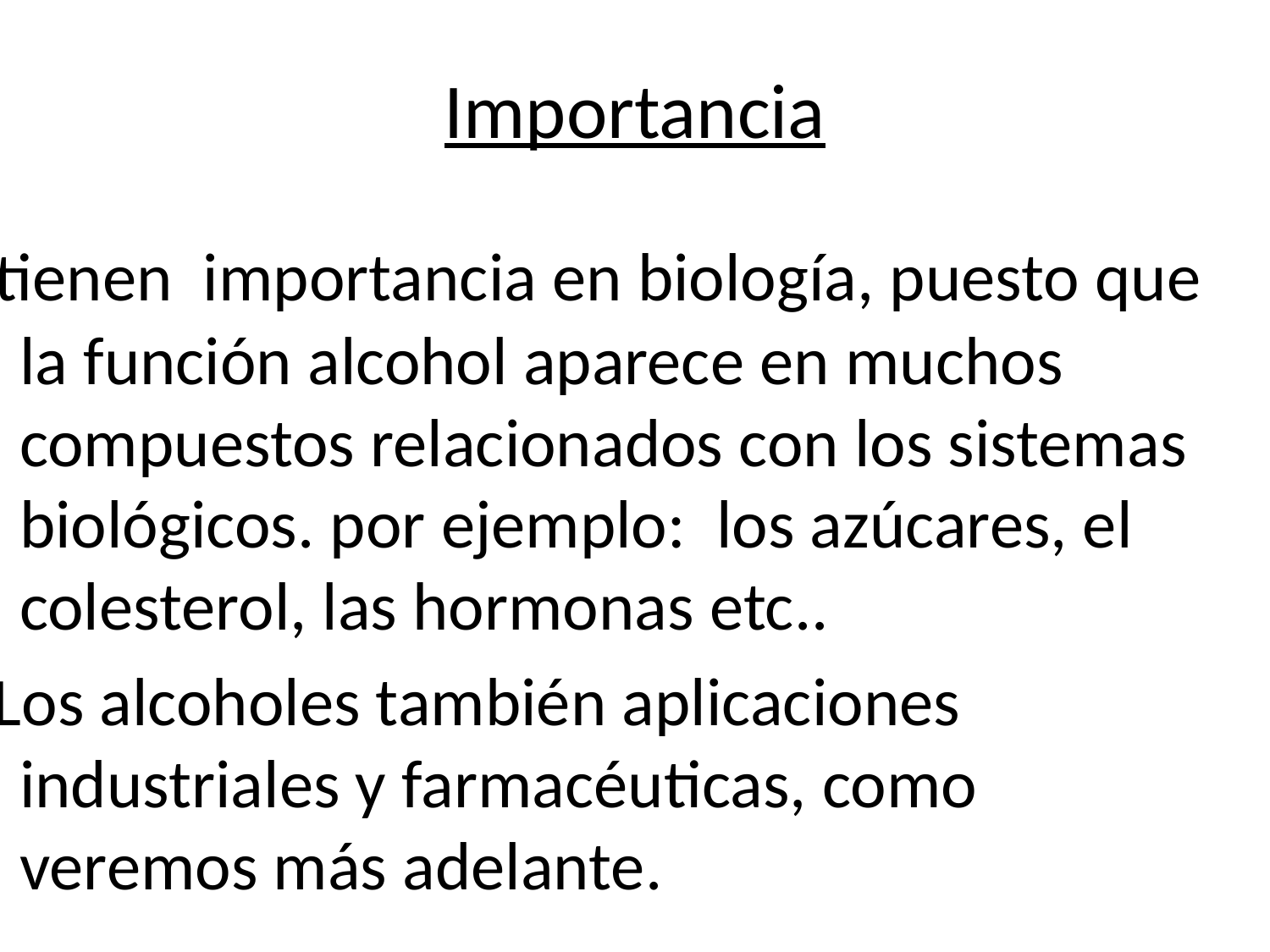

# Importancia

 tienen  importancia en biología, puesto que la función alcohol aparece en muchos compuestos relacionados con los sistemas biológicos. por ejemplo:  los azúcares, el colesterol, las hormonas etc..
 Los alcoholes también aplicaciones industriales y farmacéuticas, como veremos más adelante.